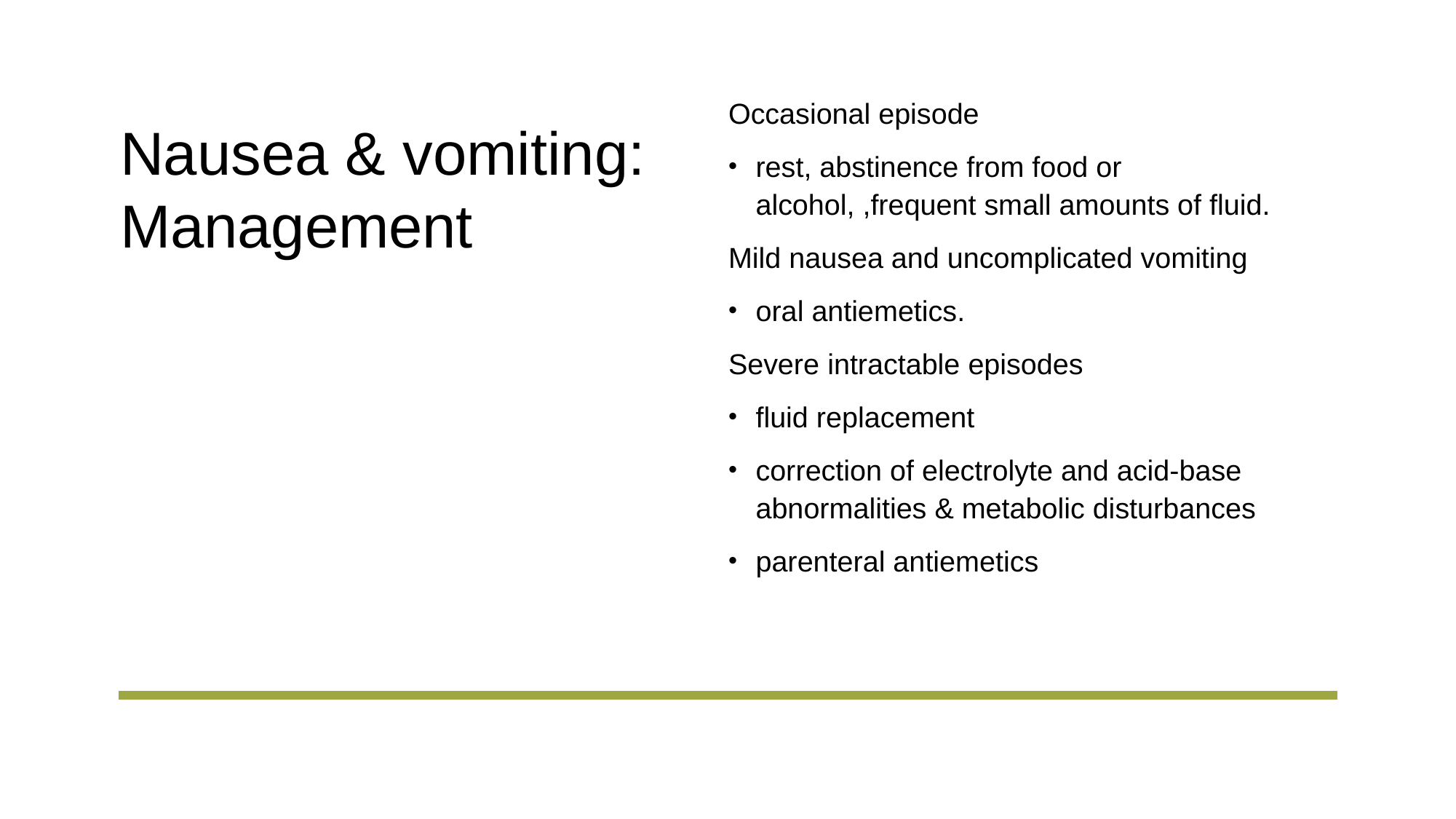

Occasional episode
rest, abstinence from food or alcohol, ,frequent small amounts of fluid.
Mild nausea and uncomplicated vomiting
oral antiemetics.
Severe intractable episodes
fluid replacement
correction of electrolyte and acid-base abnormalities & metabolic disturbances
parenteral antiemetics
# Nausea & vomiting: Management